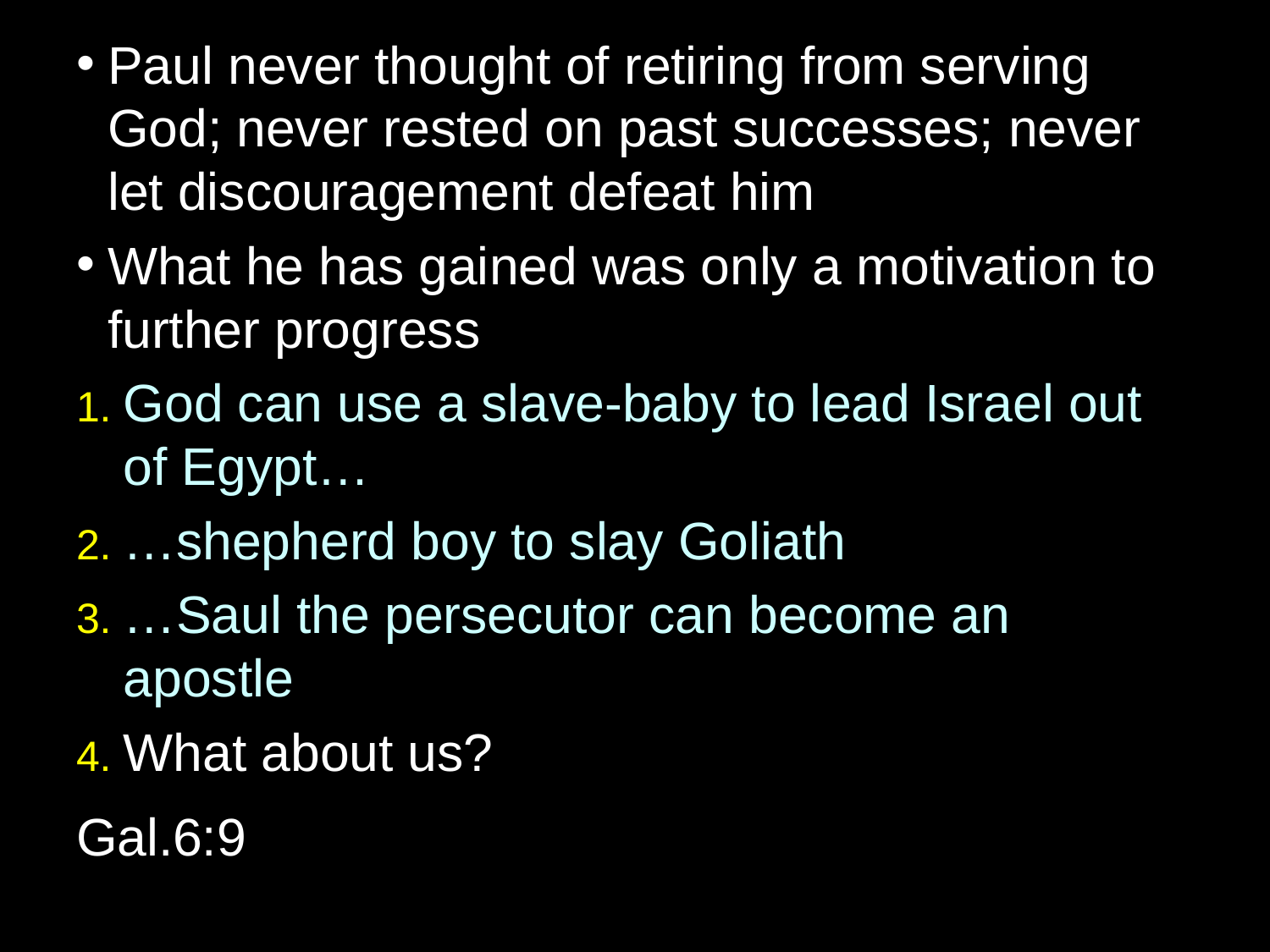

Paul never thought of retiring from serving God; never rested on past successes; never let discouragement defeat him
What he has gained was only a motivation to further progress
1. God can use a slave-baby to lead Israel out of Egypt…
2. …shepherd boy to slay Goliath
3. …Saul the persecutor can become an apostle
4. What about us?
Gal.6:9